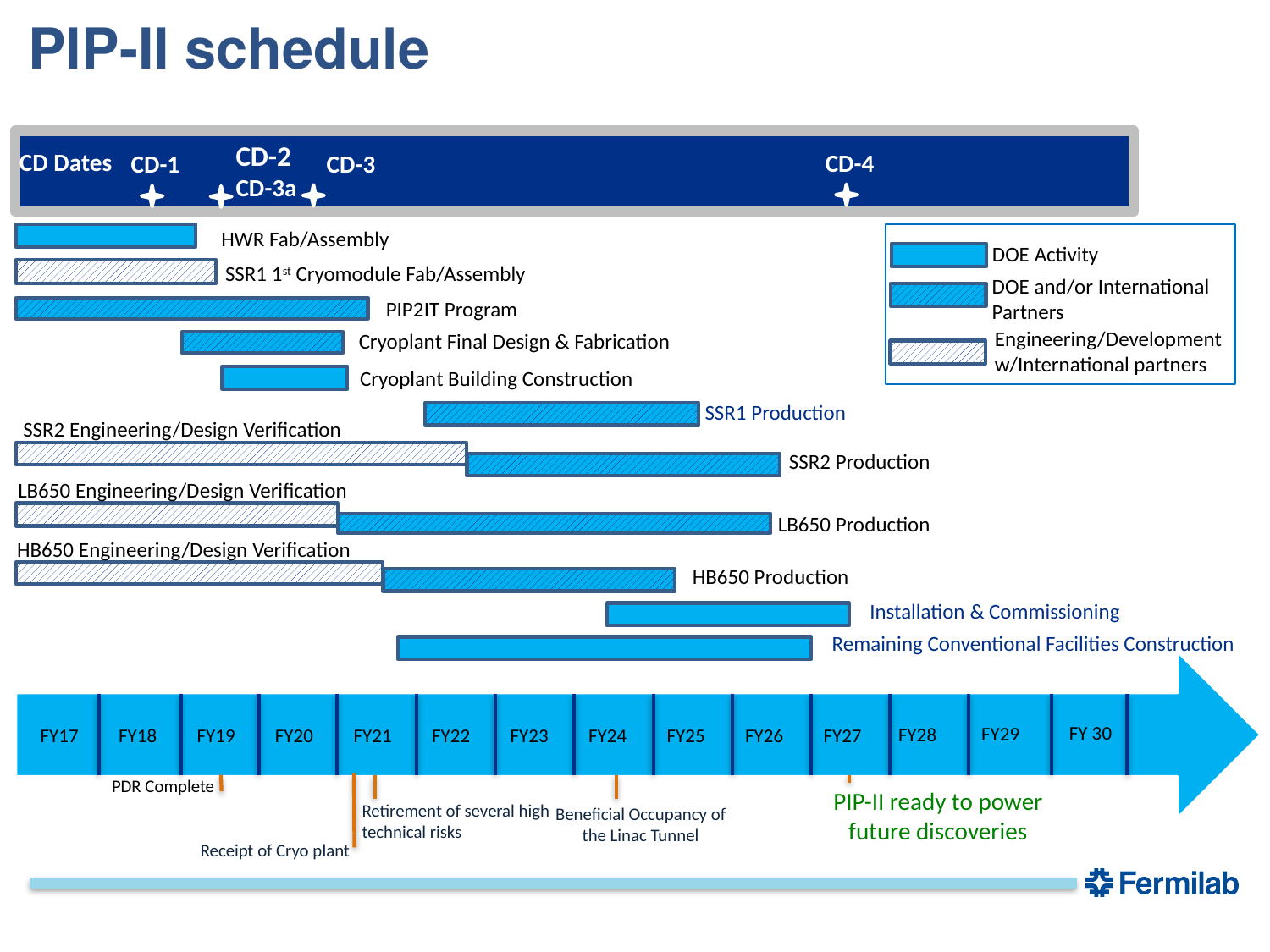

# PIP-II schedule

CD-2
CD-3a
CD Dates
CD-4
CD-1
CD-3

HWR Fab/Assembly

DOE Activity

SSR1 1st Cryomodule Fab/Assembly

DOE and/or International Partners

PIP2IT Program

Engineering/Development w/International partners
Cryoplant Final Design & Fabrication

Cryoplant Building Construction

SSR1 Production

SSR2 Engineering/Design Verification
SSR2 Production

LB650 Engineering/Design Verification

LB650 Production

HB650 Engineering/Design Verification
HB650 Production

Installation & Commissioning

Remaining Conventional Facilities Construction

FY 30

FY17

FY18

FY19

FY20

FY21

FY22

FY23

FY24

FY25

FY26

FY29

FY28

FY27

PDR Complete
PIP-II ready to power future discoveries
Retirement of several high technical risks
Beneficial Occupancy of the Linac Tunnel
Receipt of Cryo plant